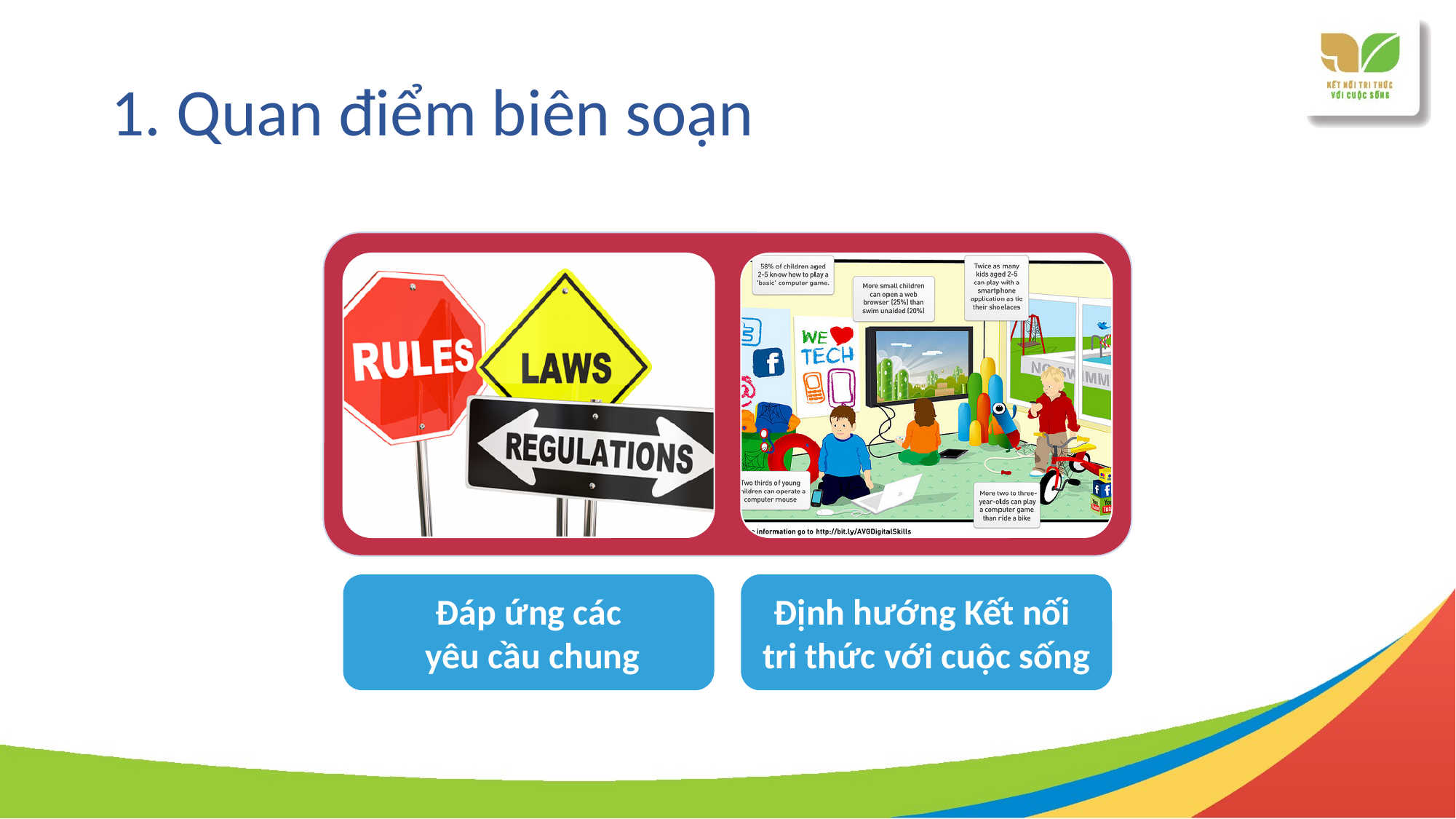

# 1. Quan điểm biên soạn

Đáp ứng các
 yêu cầu chung
Định hướng Kết nối
tri thức với cuộc sống